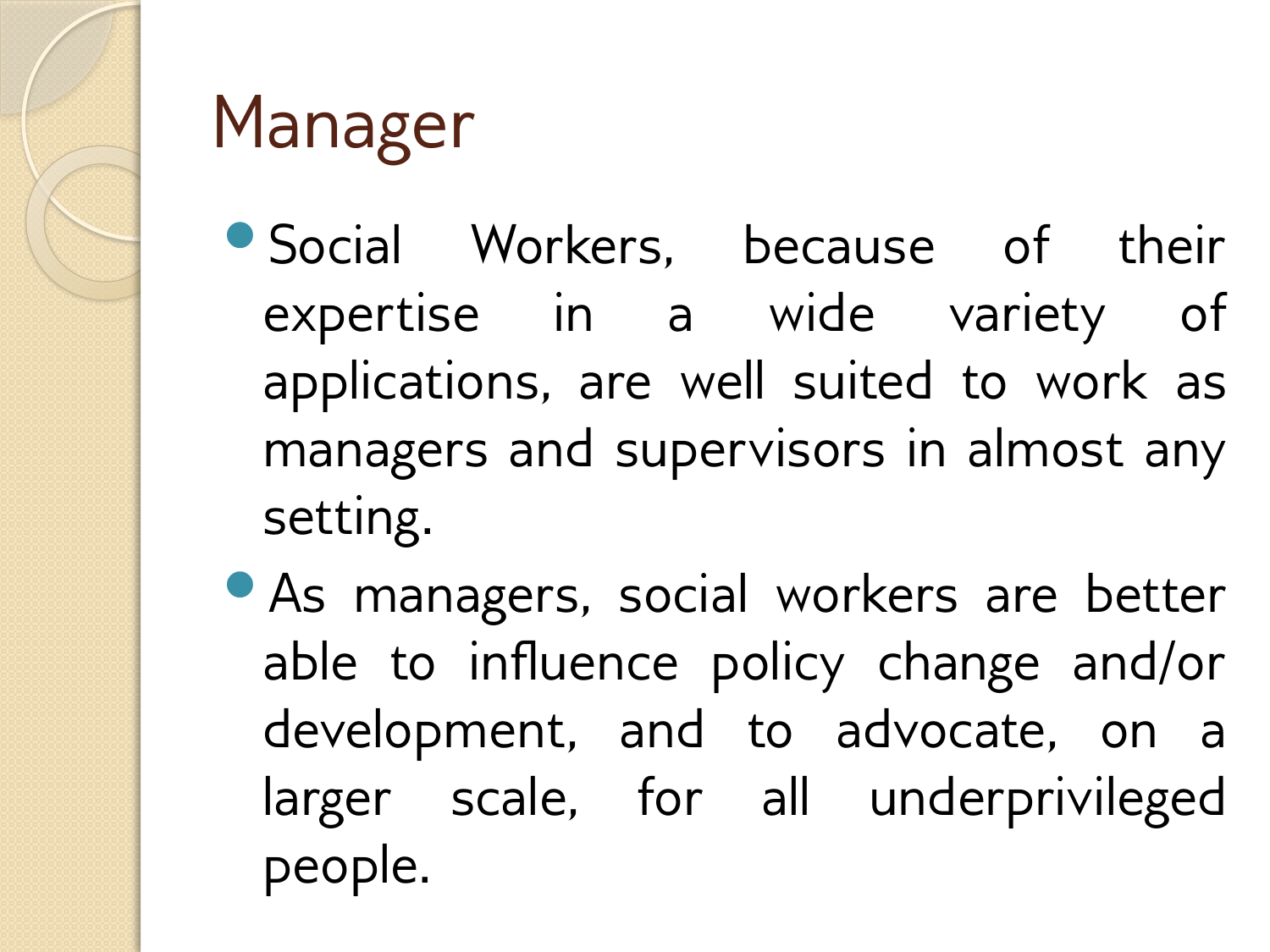

# Manager
Social Workers, because of their expertise in a wide variety of applications, are well suited to work as managers and supervisors in almost any setting.
As managers, social workers are better able to influence policy change and/or development, and to advocate, on a larger scale, for all underprivileged people.